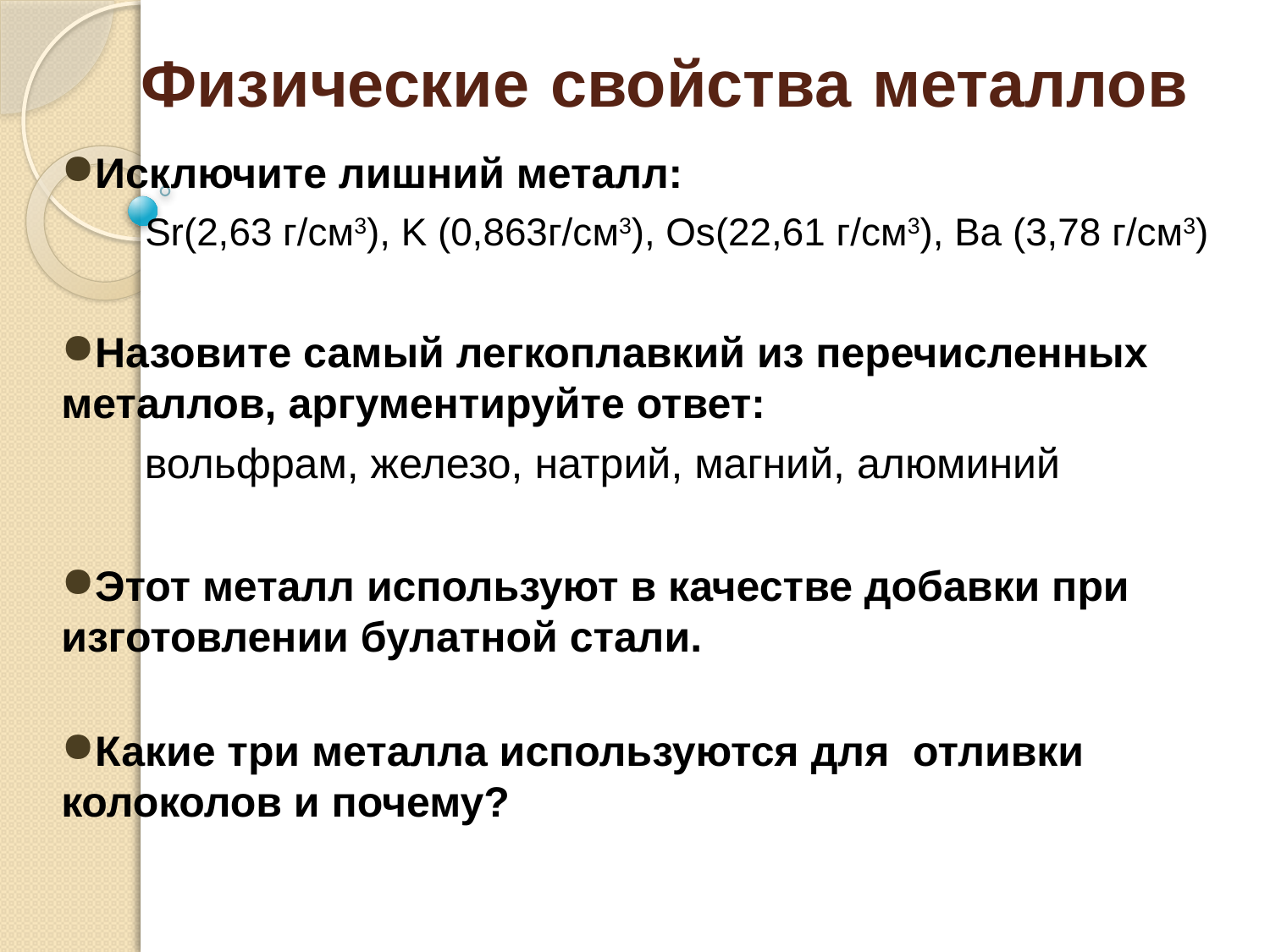

# Физические свойства металлов
Исключите лишний металл:
Sr(2,63 г/см3), K (0,863г/см3), Os(22,61 г/см3), Ba (3,78 г/см3)

Назовите самый легкоплавкий из перечисленных металлов, аргументируйте ответ:
  вольфрам, железо, натрий, магний, алюминий

Этот металл используют в качестве добавки при изготовлении булатной стали.

Какие три металла используются для  отливки колоколов и почему?